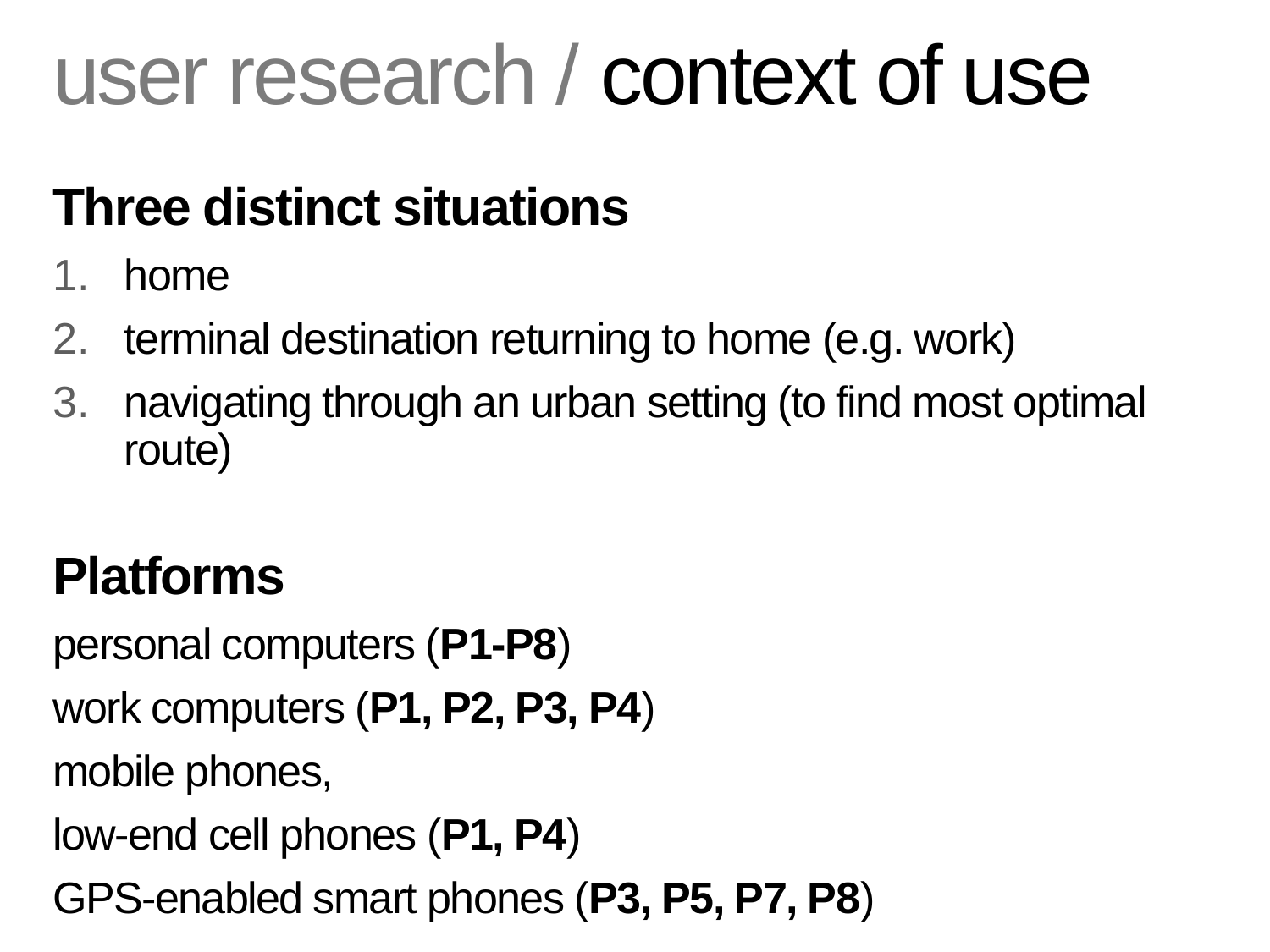

# user research / context of use
Three distinct situations
home
terminal destination returning to home (e.g. work)
navigating through an urban setting (to find most optimal route)

Platforms
personal computers (P1-P8)
work computers (P1, P2, P3, P4)
mobile phones,
low-end cell phones (P1, P4)
GPS-enabled smart phones (P3, P5, P7, P8)